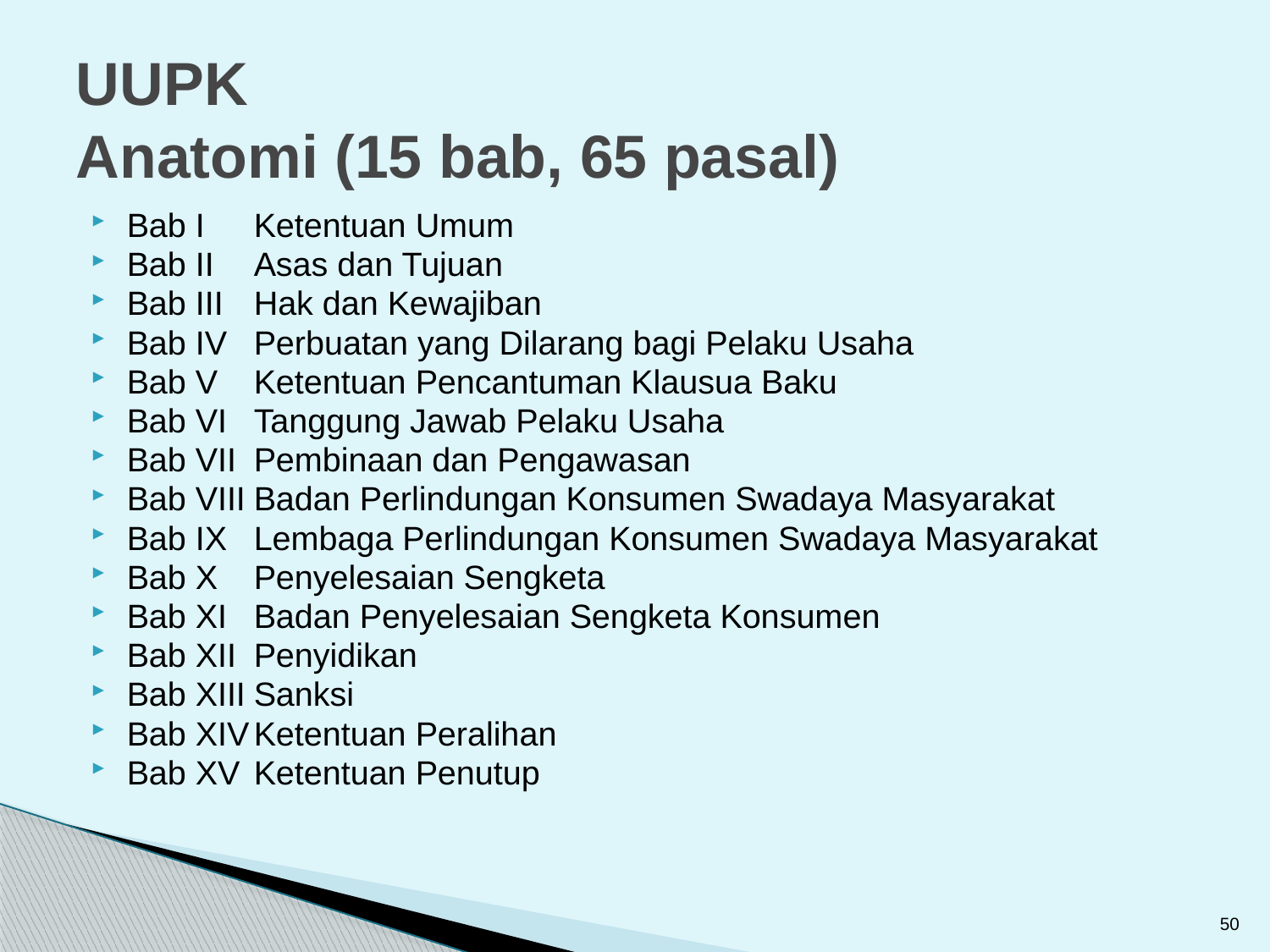

# UUPK Anatomi (15 bab, 65 pasal)
Bab I	Ketentuan Umum
Bab II	Asas dan Tujuan
Bab III	Hak dan Kewajiban
Bab IV	Perbuatan yang Dilarang bagi Pelaku Usaha
Bab V	Ketentuan Pencantuman Klausua Baku
Bab VI	Tanggung Jawab Pelaku Usaha
Bab VII	Pembinaan dan Pengawasan
Bab VIII	Badan Perlindungan Konsumen Swadaya Masyarakat
Bab IX	Lembaga Perlindungan Konsumen Swadaya Masyarakat
Bab X	Penyelesaian Sengketa
Bab XI	Badan Penyelesaian Sengketa Konsumen
Bab XII	Penyidikan
Bab XIII	Sanksi
Bab XIV	Ketentuan Peralihan
Bab XV	Ketentuan Penutup

50